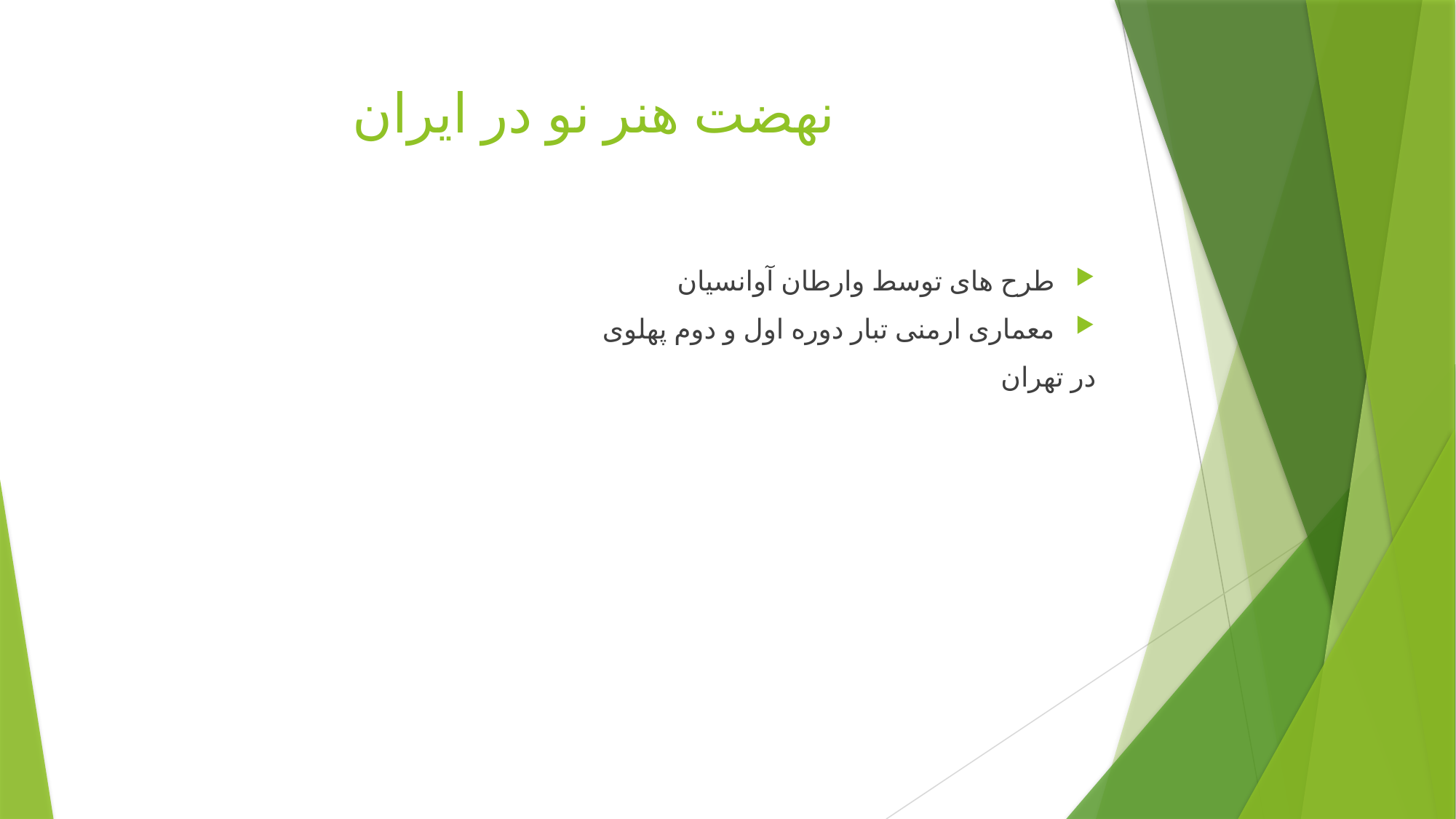

# نهضت هنر نو در ایران
طرح های توسط وارطان آوانسیان
معماری ارمنی تبار دوره اول و دوم پهلوی
در تهران